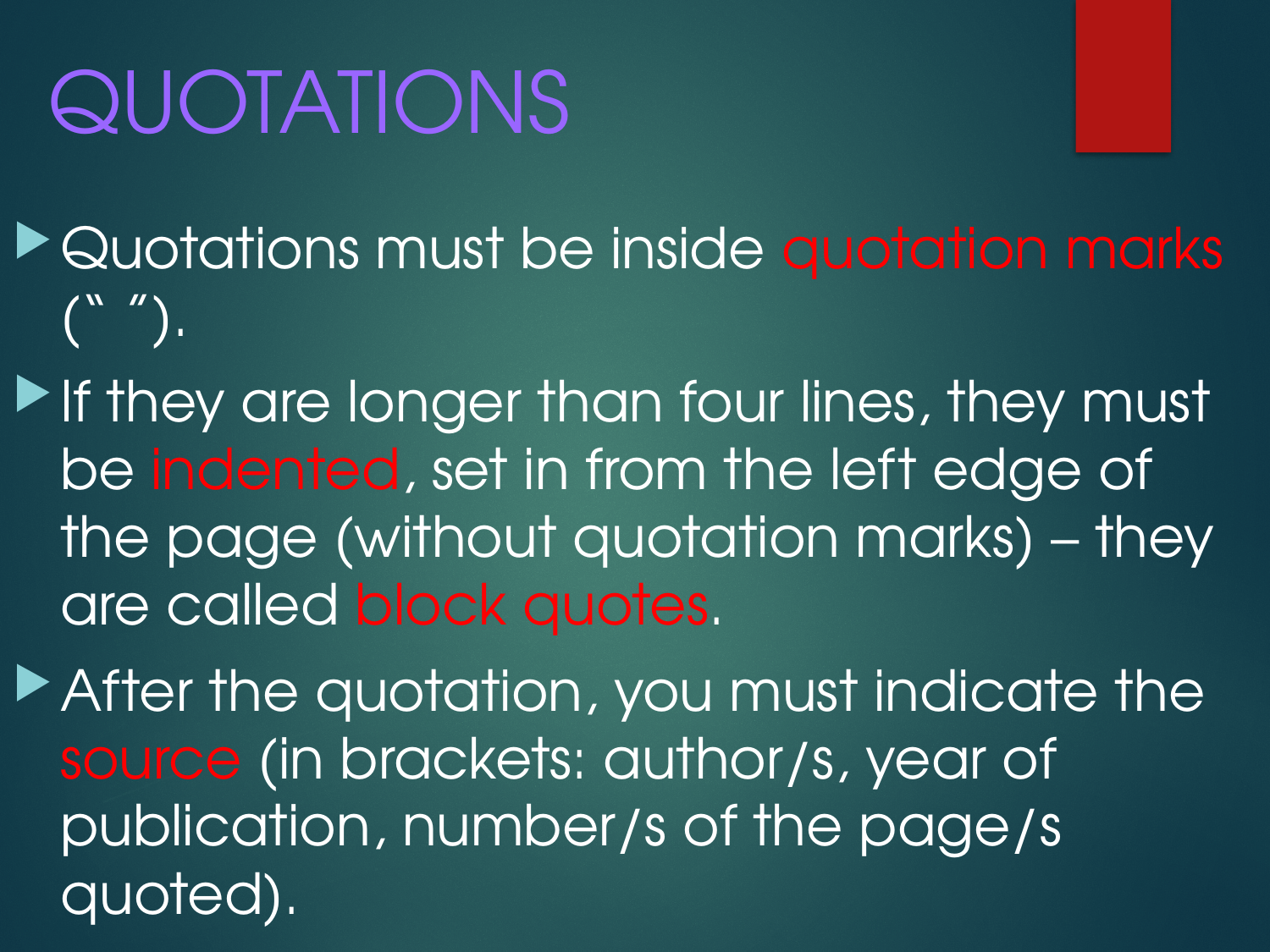

# QUOTATIONS
Quotations must be inside quotation marks  (“ ”).
If they are longer than four lines, they must be indented, set in from the left edge of the page (without quotation marks) – they are called block quotes.
After the quotation, you must indicate the source (in brackets: author/s, year of publication, number/s of the page/s quoted).